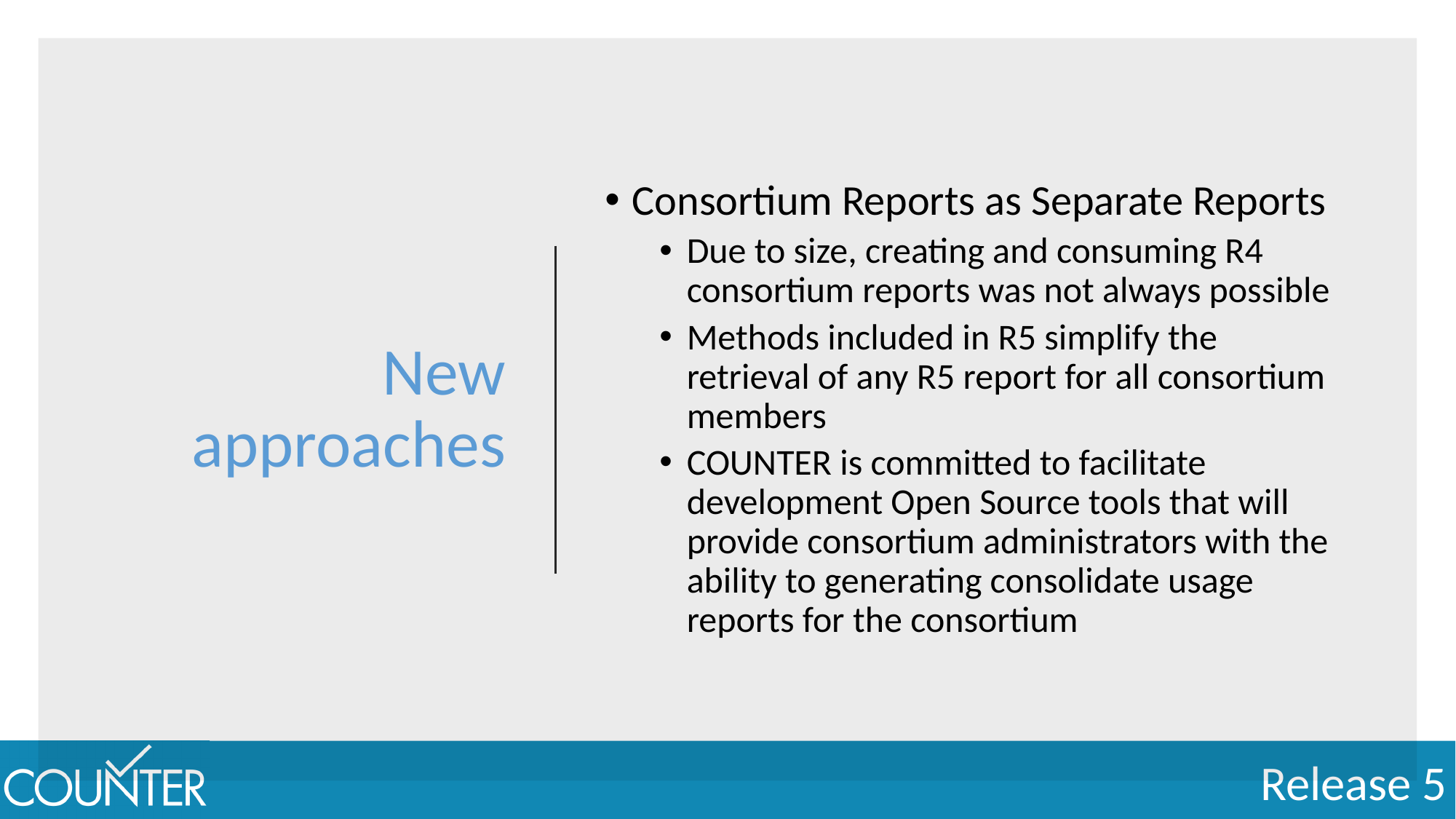

# New approaches
Consortium Reports as Separate Reports
Due to size, creating and consuming R4 consortium reports was not always possible
Methods included in R5 simplify the retrieval of any R5 report for all consortium members
COUNTER is committed to facilitate development Open Source tools that will provide consortium administrators with the ability to generating consolidate usage reports for the consortium